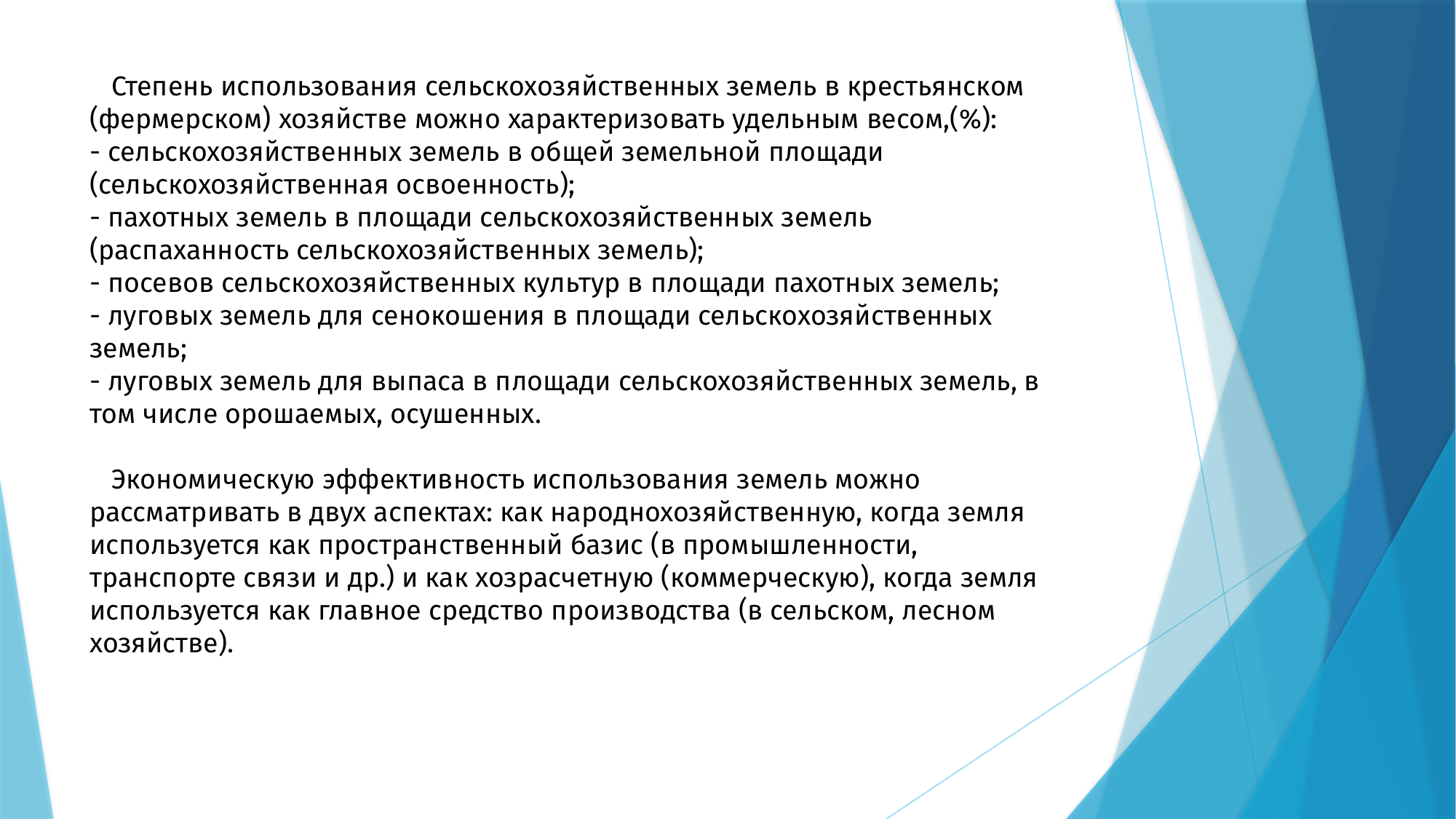

Степень использования сельскохозяйственных земель в крестьянском (фермерском) хозяйстве можно характеризовать удельным весом,(%):
- сельскохозяйственных земель в общей земельной площади (сельскохозяйственная освоенность);
- пахотных земель в площади сельскохозяйственных земель (распаханность сельскохозяйственных земель);
- посевов сельскохозяйственных культур в площади пахотных земель;
- луговых земель для сенокошения в площади сельскохозяйственных земель;
- луговых земель для выпаса в площади сельскохозяйственных земель, в том числе орошаемых, осушенных.

   Экономическую эффективность использования земель можно рассматривать в двух аспектах: как народнохозяйственную, когда земля используется как пространственный базис (в промышленности, транспорте связи и др.) и как хозрасчетную (коммерческую), когда земля используется как главное средство производства (в сельском, лесном хозяйстве).